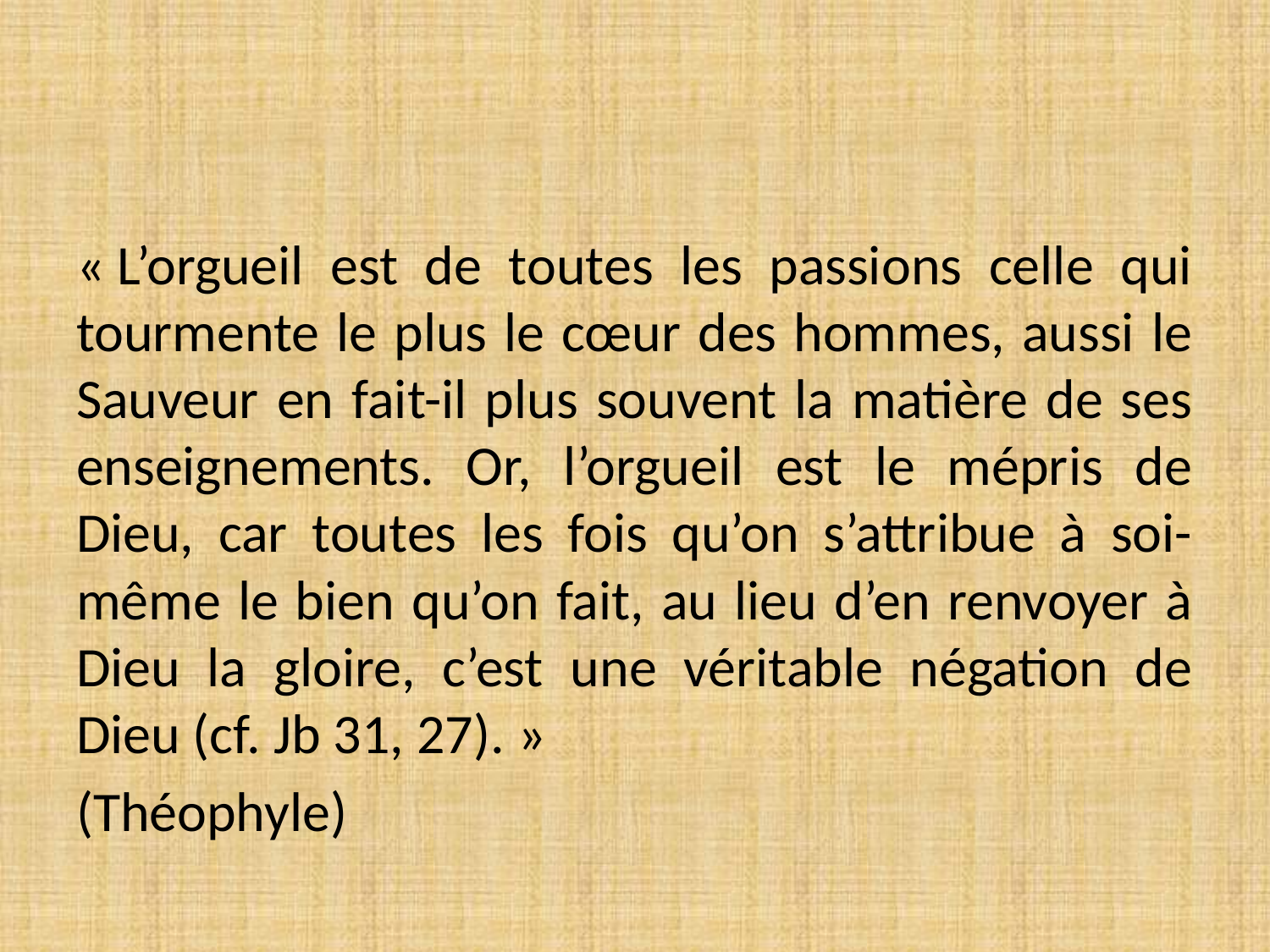

« L’orgueil est de toutes les passions celle qui tourmente le plus le cœur des hommes, aussi le Sauveur en fait-il plus souvent la matière de ses enseignements. Or, l’orgueil est le mépris de Dieu, car toutes les fois qu’on s’attribue à soi-même le bien qu’on fait, au lieu d’en renvoyer à Dieu la gloire, c’est une véritable négation de Dieu (cf. Jb 31, 27). »
(Théophyle)